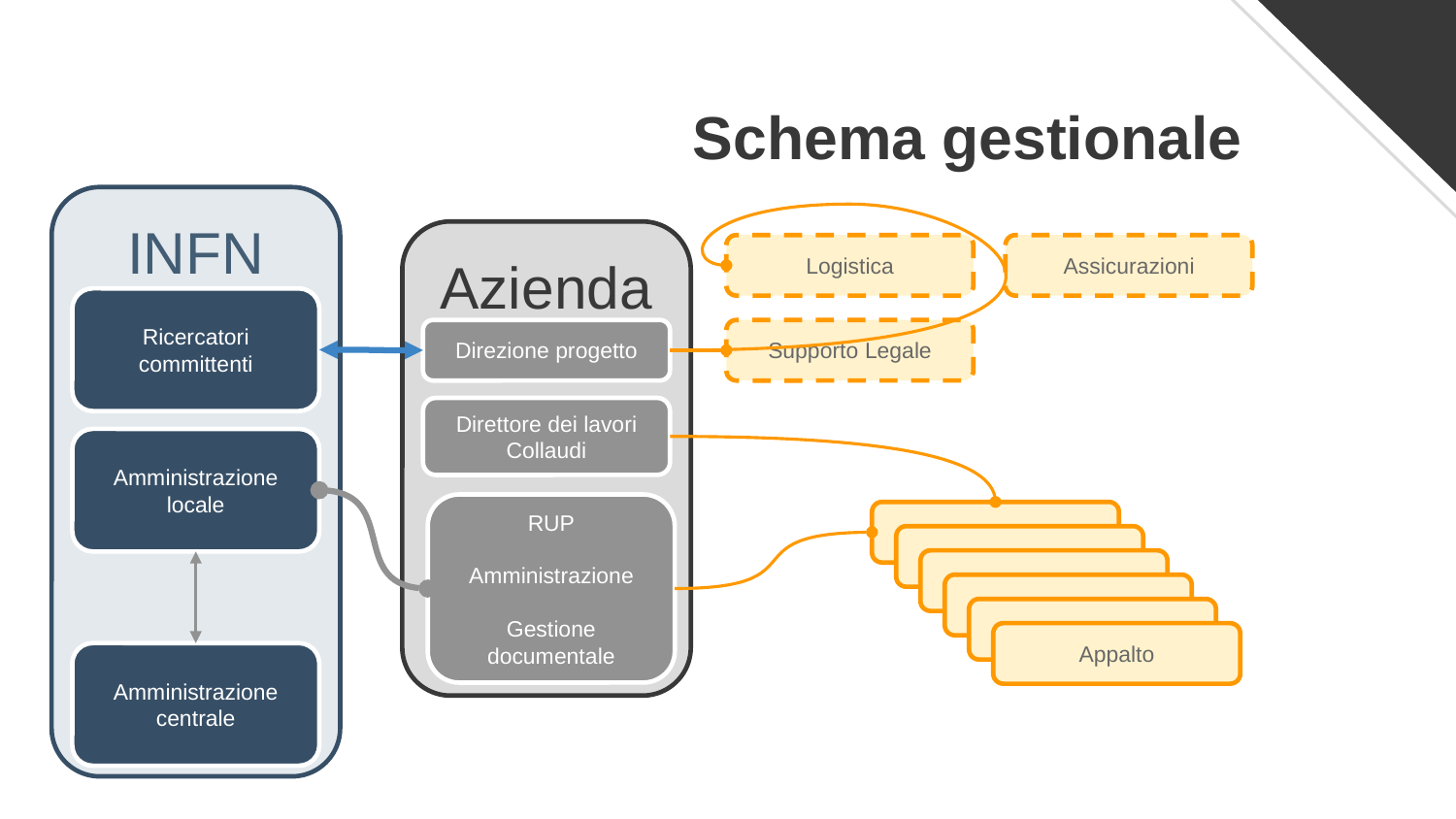

# Schema gestionale
INFN
Azienda
Logistica
Assicurazioni
Ricercatori committenti
Direzione progetto
Supporto Legale
Direttore dei lavori
Collaudi
Amministrazione locale
RUP

Amministrazione

Gestione documentale
Appalto
Appalto
Appalto
Appalto
Appalto
Appalto
Amministrazione centrale